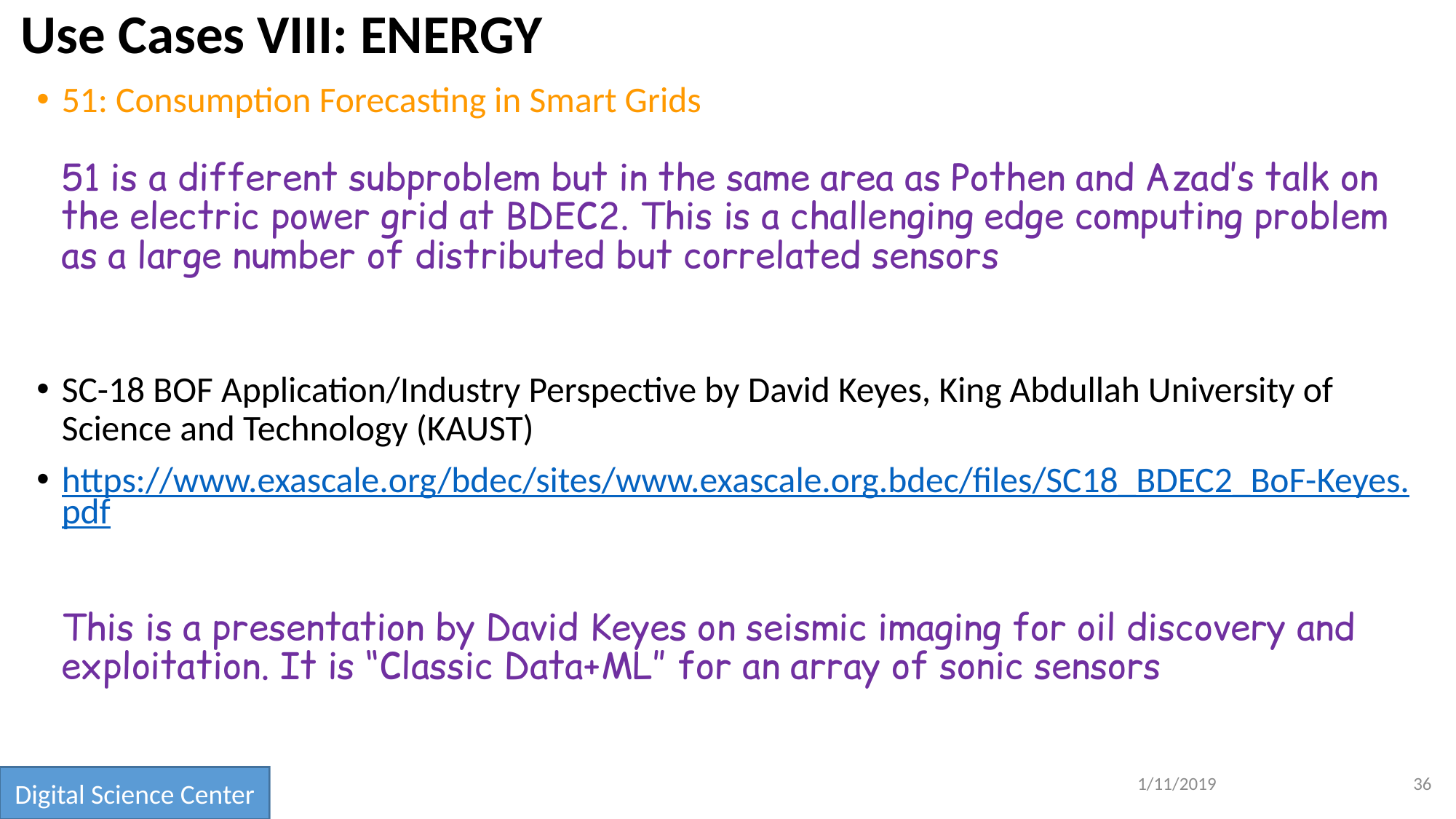

# Use Cases VIII: ENERGY
51: Consumption Forecasting in Smart Grids
51 is a different subproblem but in the same area as Pothen and Azad’s talk on the electric power grid at BDEC2. This is a challenging edge computing problem as a large number of distributed but correlated sensors
SC-18 BOF Application/Industry Perspective by David Keyes, King Abdullah University of Science and Technology (KAUST)
https://www.exascale.org/bdec/sites/www.exascale.org.bdec/files/SC18_BDEC2_BoF-Keyes.pdf
This is a presentation by David Keyes on seismic imaging for oil discovery and exploitation. It is “Classic Data+ML” for an array of sonic sensors

1/11/2019
36